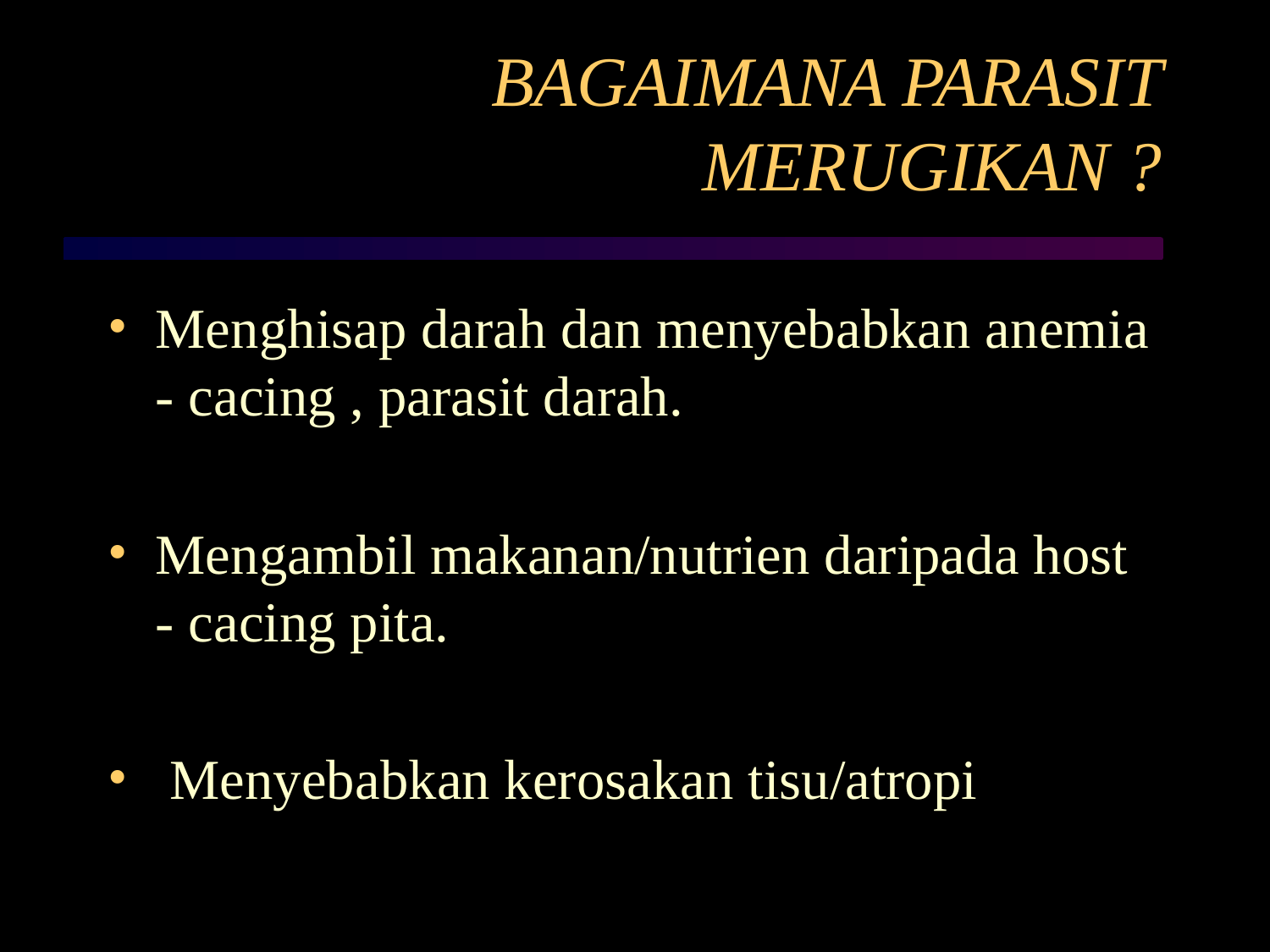

# BAGAIMANA PARASIT MERUGIKAN ?
Menghisap darah dan menyebabkan anemia - cacing , parasit darah.

Mengambil makanan/nutrien daripada host - cacing pita.

 Menyebabkan kerosakan tisu/atropi